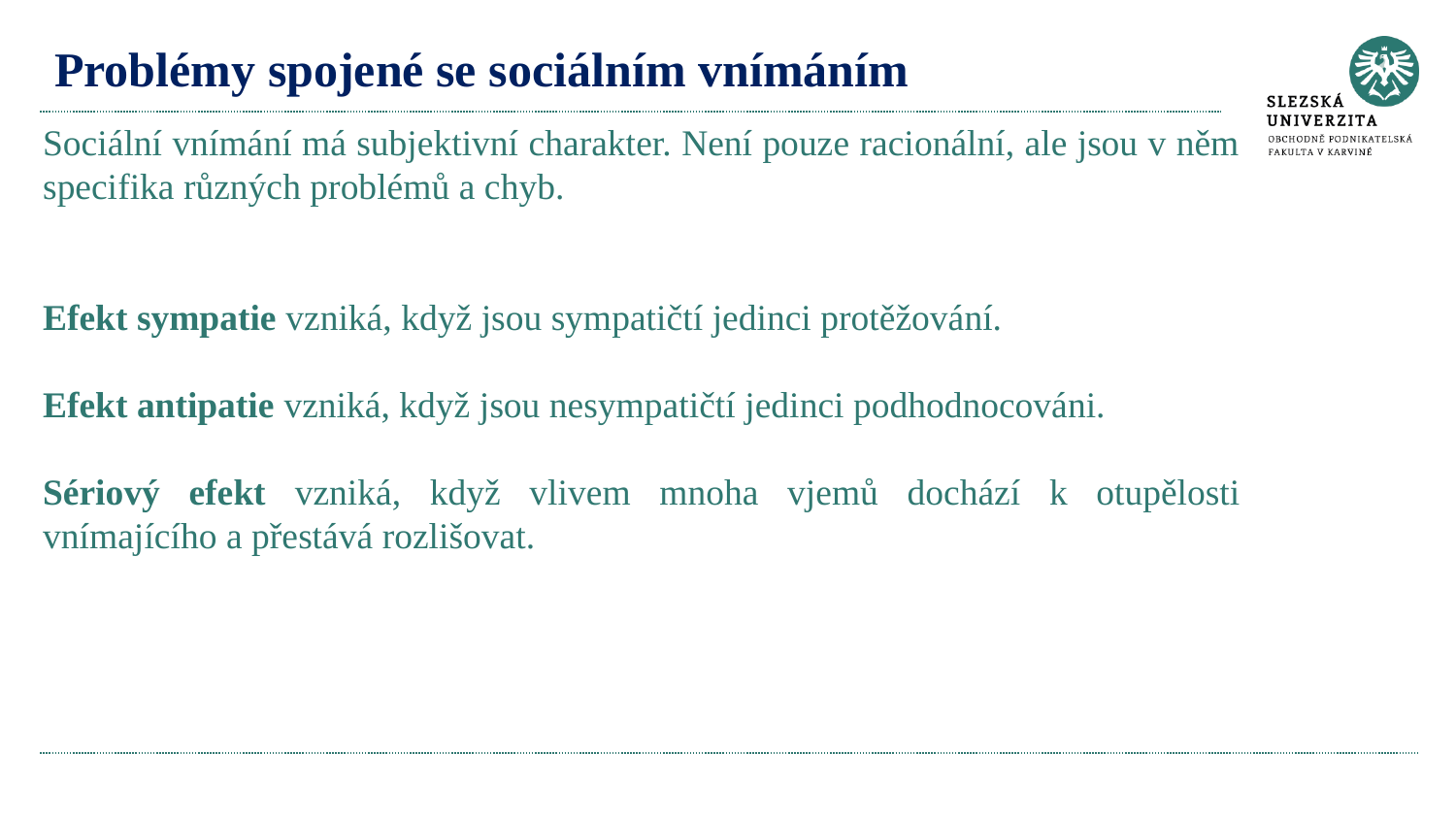

# Problémy spojené se sociálním vnímáním
Sociální vnímání má subjektivní charakter. Není pouze racionální, ale jsou v něm specifika různých problémů a chyb.

Efekt sympatie vzniká, když jsou sympatičtí jedinci protěžování.

Efekt antipatie vzniká, když jsou nesympatičtí jedinci podhodnocováni.

Sériový efekt vzniká, když vlivem mnoha vjemů dochází k otupělosti vnímajícího a přestává rozlišovat.